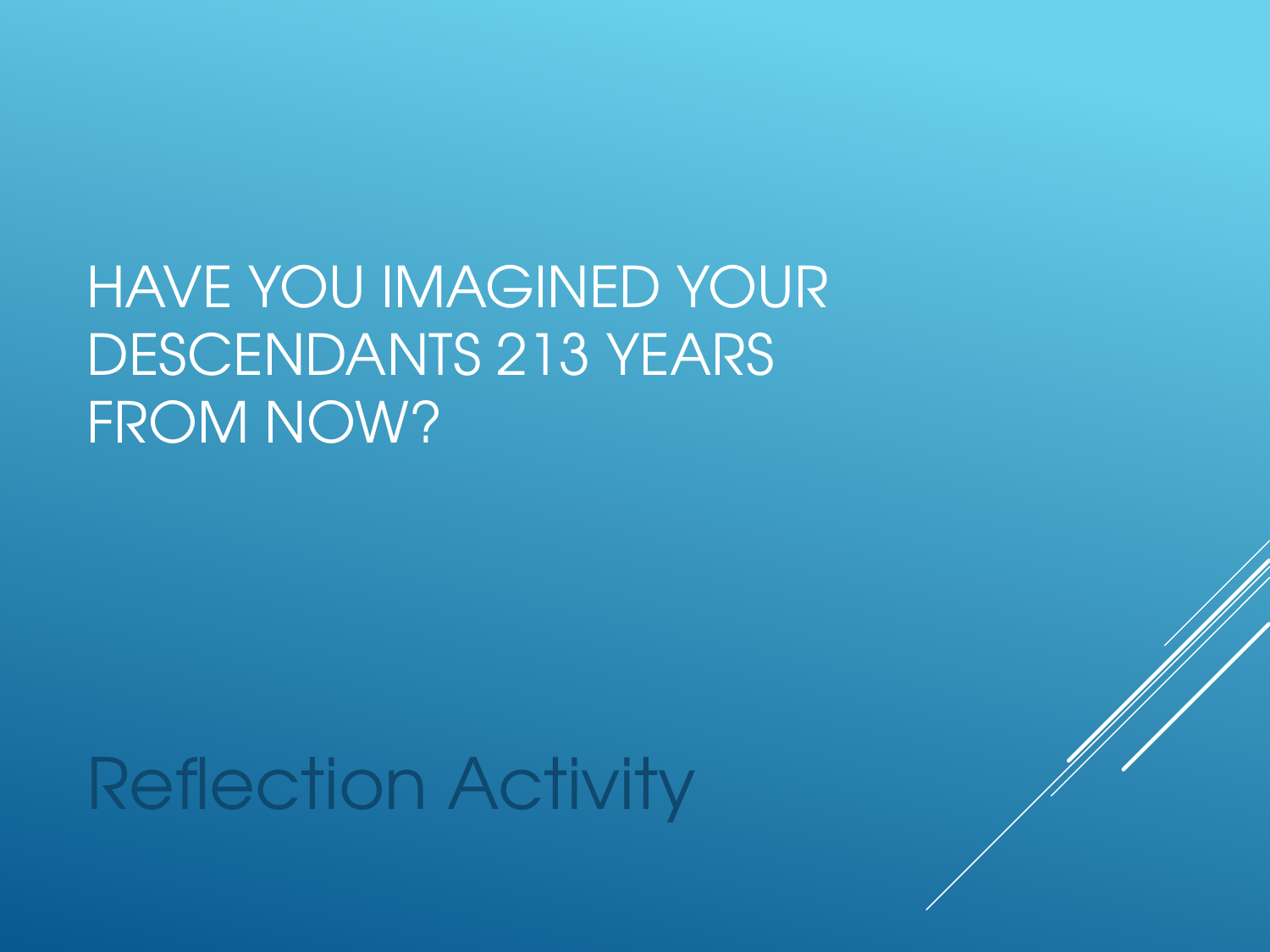

# Have you imagined your descendants 213 years from now?

Reflection Activity